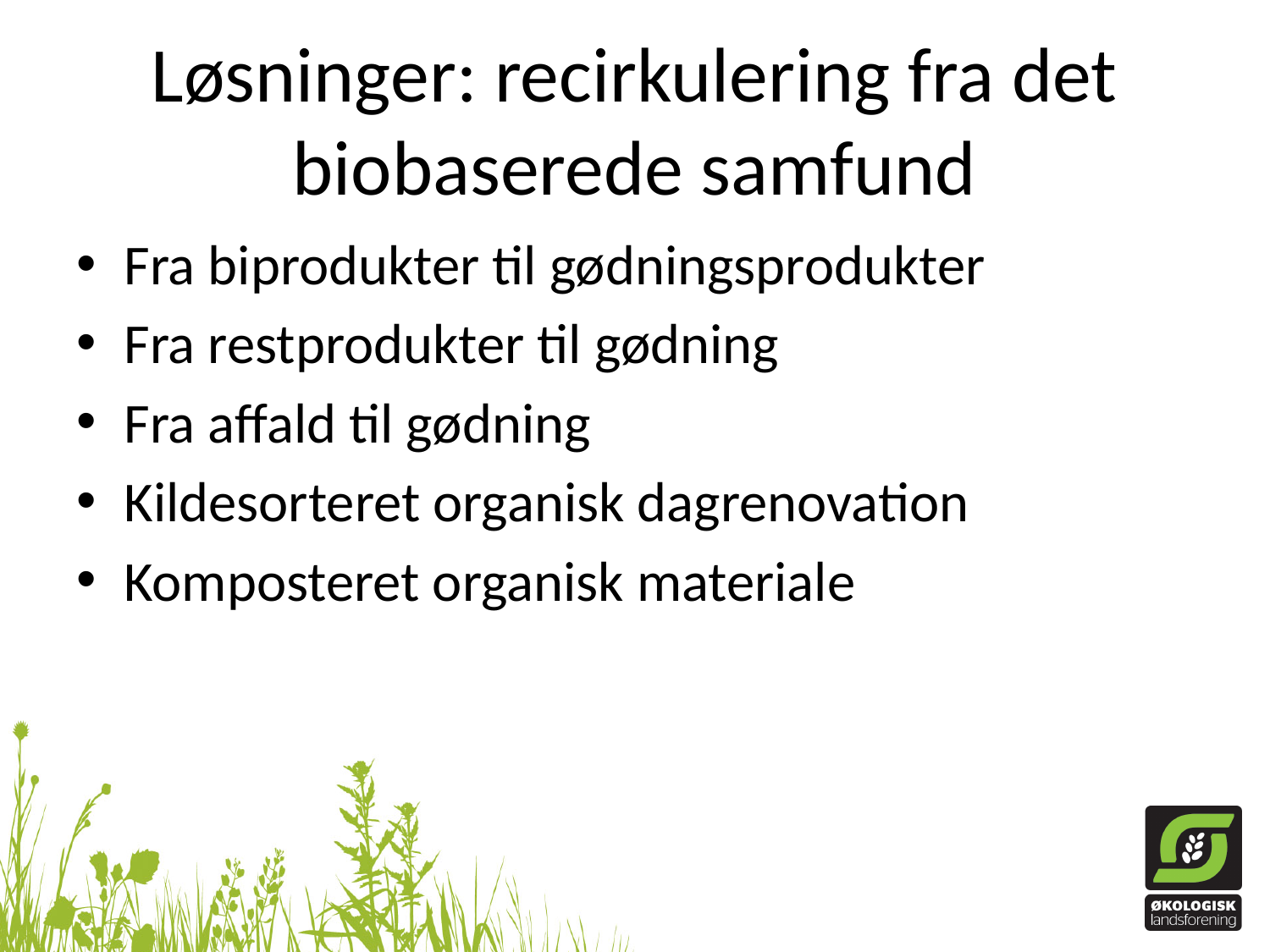

# Løsninger: recirkulering fra det biobaserede samfund
Fra biprodukter til gødningsprodukter
Fra restprodukter til gødning
Fra affald til gødning
Kildesorteret organisk dagrenovation
Komposteret organisk materiale